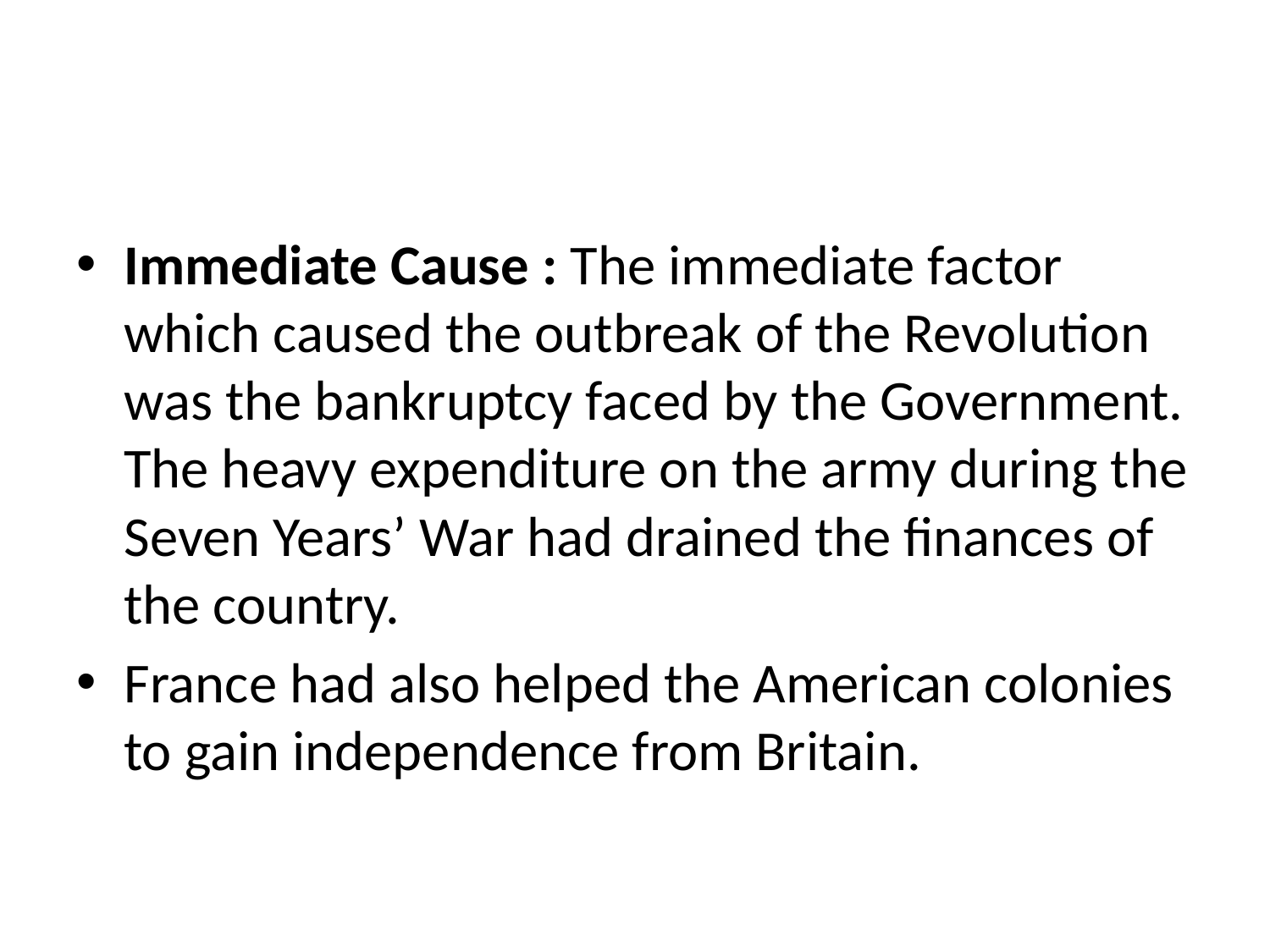

#
Immediate Cause : The immediate factor which caused the outbreak of the Revolution was the bankruptcy faced by the Government. The heavy expenditure on the army during the Seven Years’ War had drained the finances of the country.
France had also helped the American colonies to gain independence from Britain.